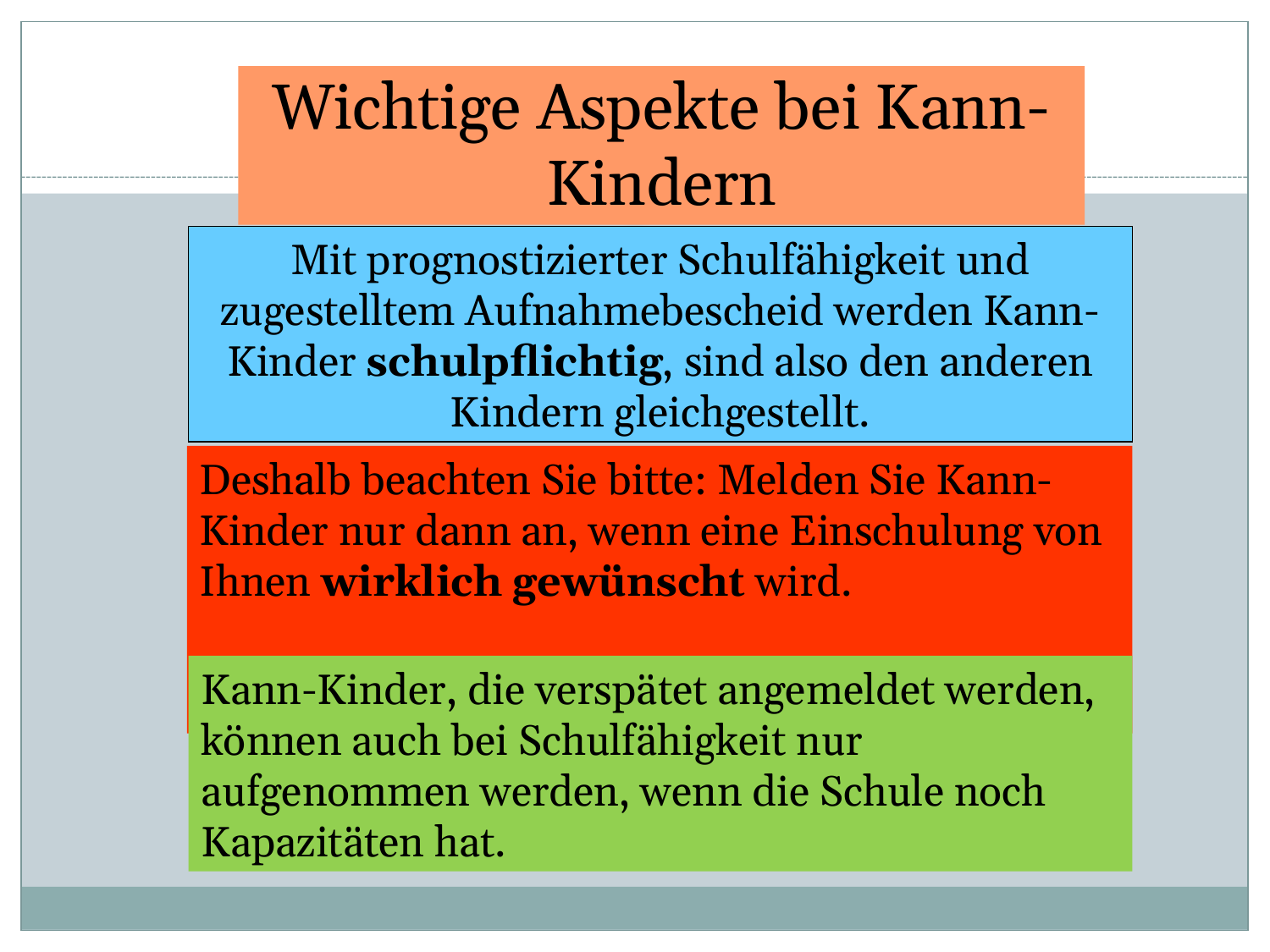

# Wichtige Aspekte bei Kann-Kindern
Mit prognostizierter Schulfähigkeit und zugestelltem Aufnahmebescheid werden Kann-Kinder schulpflichtig, sind also den anderen Kindern gleichgestellt.
Deshalb beachten Sie bitte: Melden Sie Kann-Kinder nur dann an, wenn eine Einschulung von Ihnen wirklich gewünscht wird.

Kann-Kinder, die verspätet angemeldet werden, können auch bei Schulfähigkeit nur aufgenommen werden, wenn die Schule noch Kapazitäten hat.